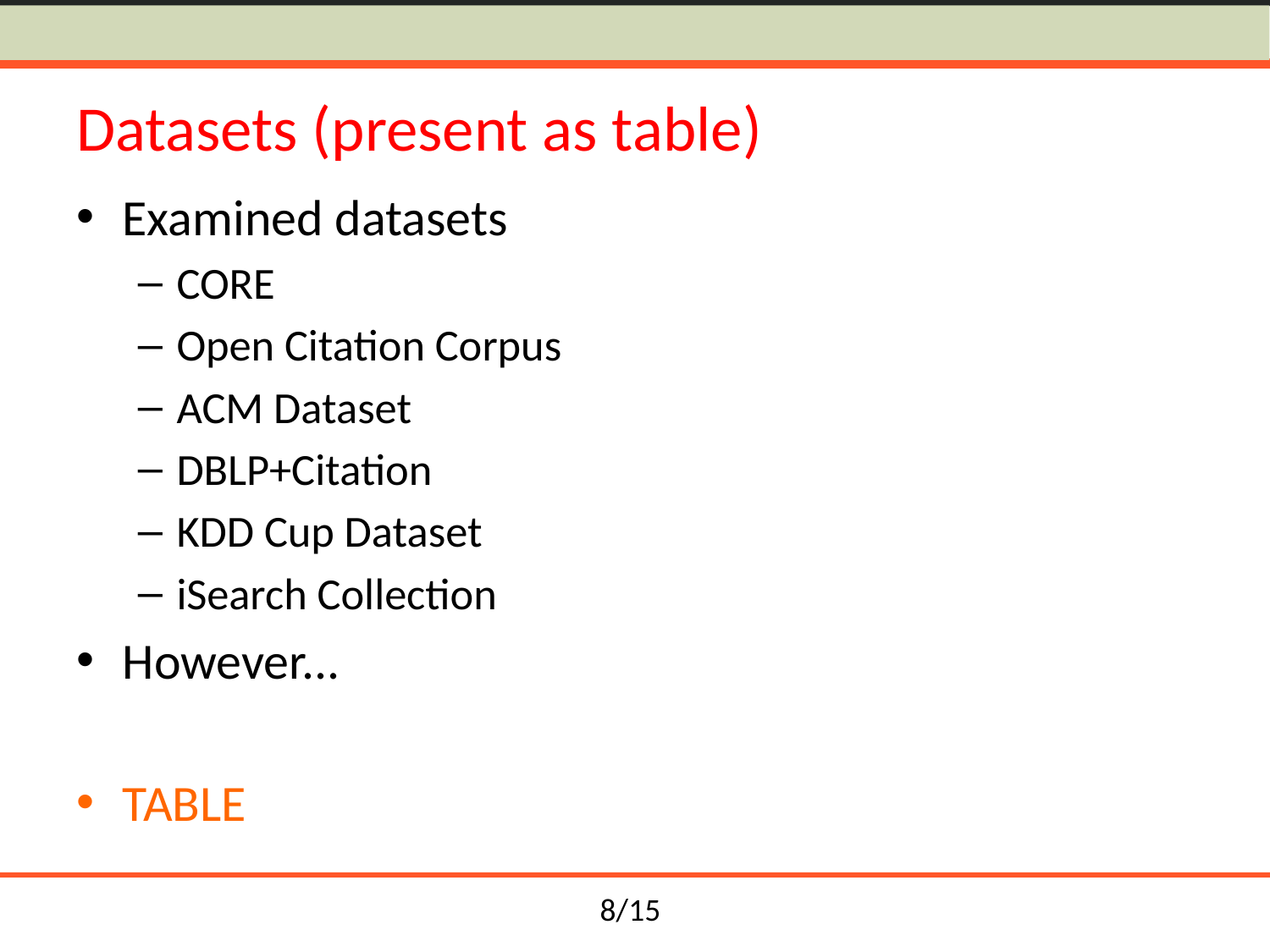

# Datasets (present as table)
Examined datasets
CORE
Open Citation Corpus
ACM Dataset
DBLP+Citation
KDD Cup Dataset
iSearch Collection
However...

TABLE